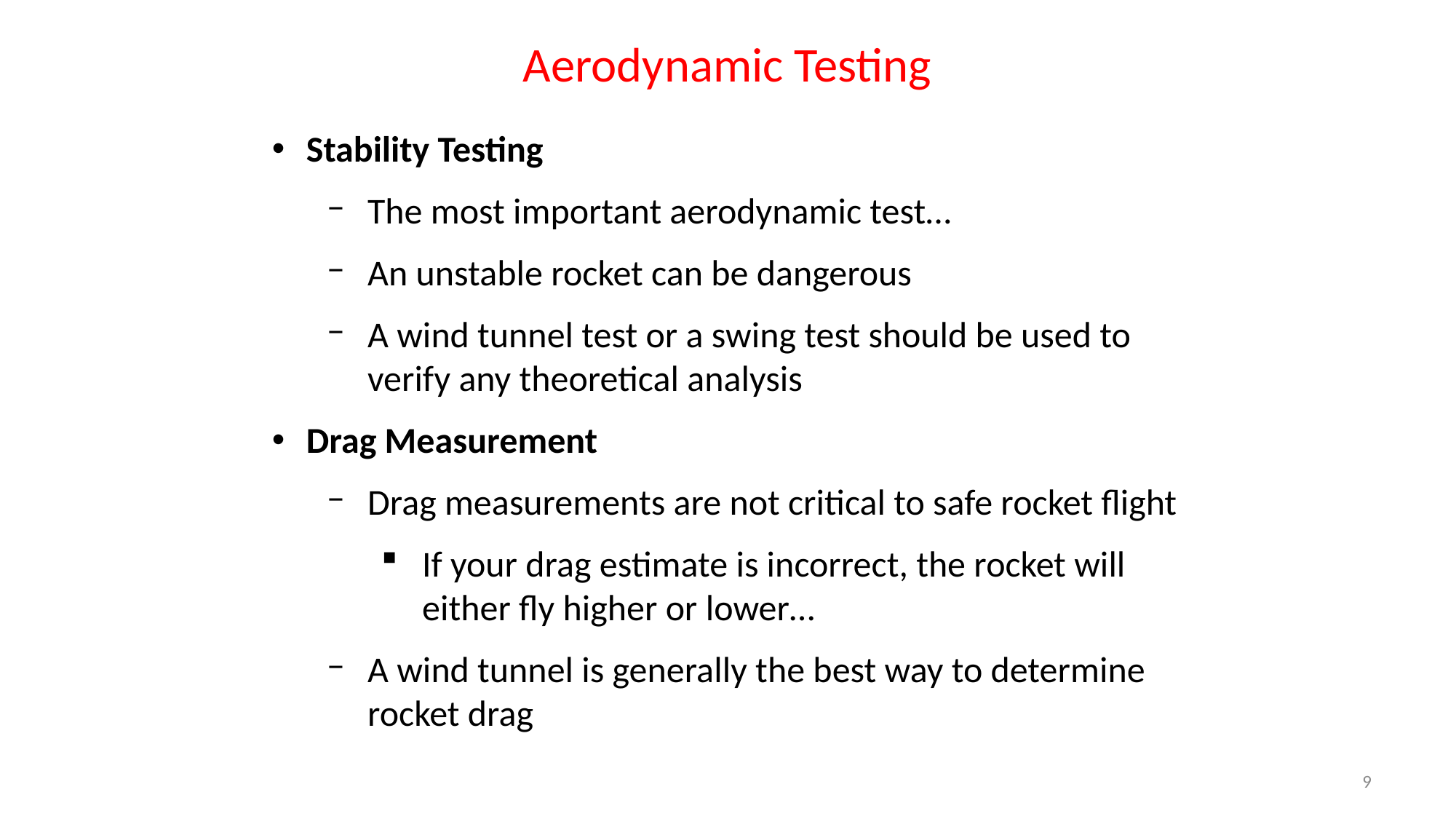

# Aerodynamic Testing
Stability Testing
The most important aerodynamic test…
An unstable rocket can be dangerous
A wind tunnel test or a swing test should be used to verify any theoretical analysis
Drag Measurement
Drag measurements are not critical to safe rocket flight
If your drag estimate is incorrect, the rocket will either fly higher or lower…
A wind tunnel is generally the best way to determine rocket drag
9